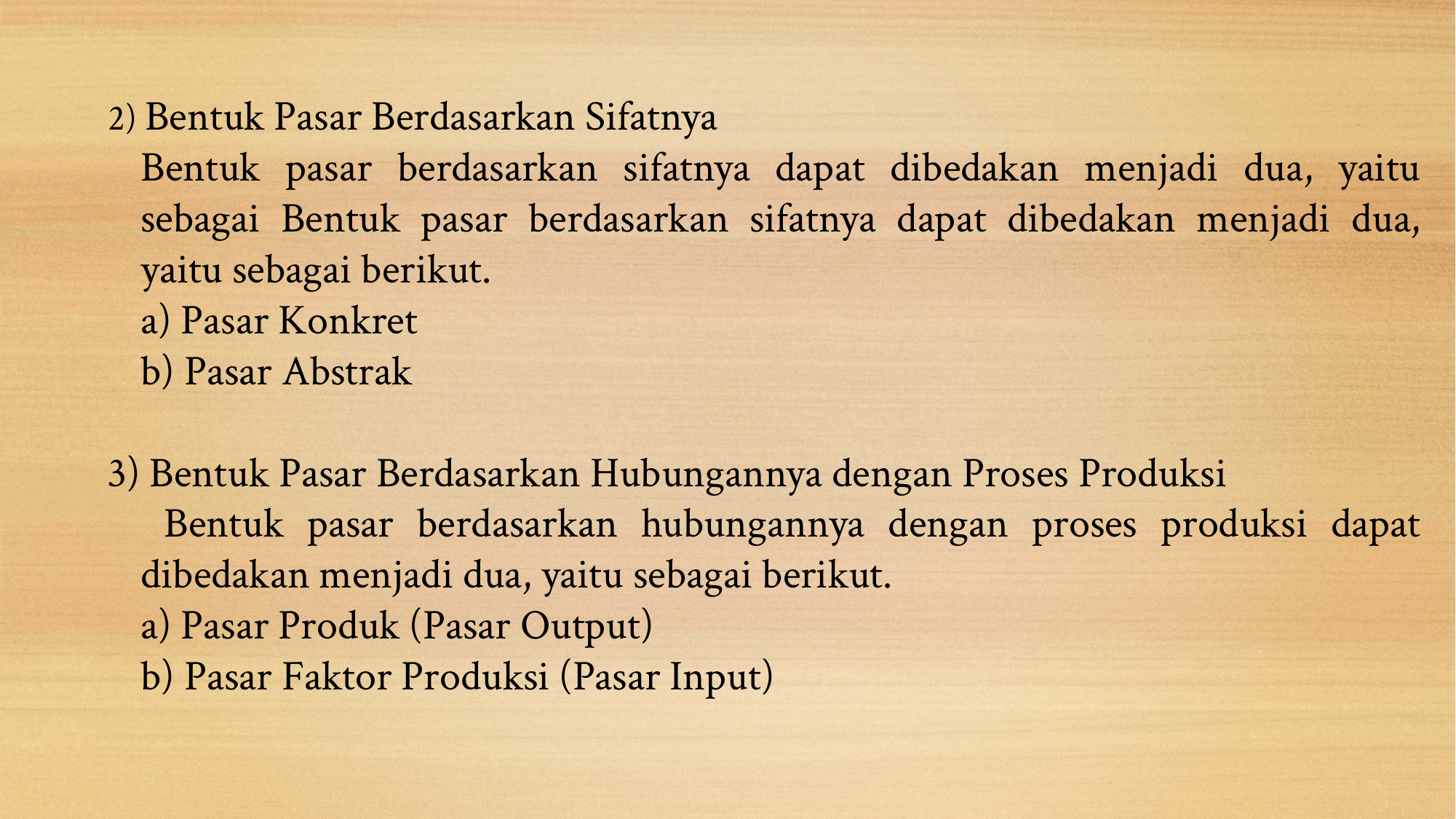

2) Bentuk Pasar Berdasarkan Sifatnya
Bentuk pasar berdasarkan sifatnya dapat dibedakan menjadi dua, yaitu sebagai Bentuk pasar berdasarkan sifatnya dapat dibedakan menjadi dua, yaitu sebagai berikut.
a) Pasar Konkret
b) Pasar Abstrak

3) Bentuk Pasar Berdasarkan Hubungannya dengan Proses Produksi
 Bentuk pasar berdasarkan hubungannya dengan proses produksi dapat dibedakan menjadi dua, yaitu sebagai berikut.
a) Pasar Produk (Pasar Output)
b) Pasar Faktor Produksi (Pasar Input)